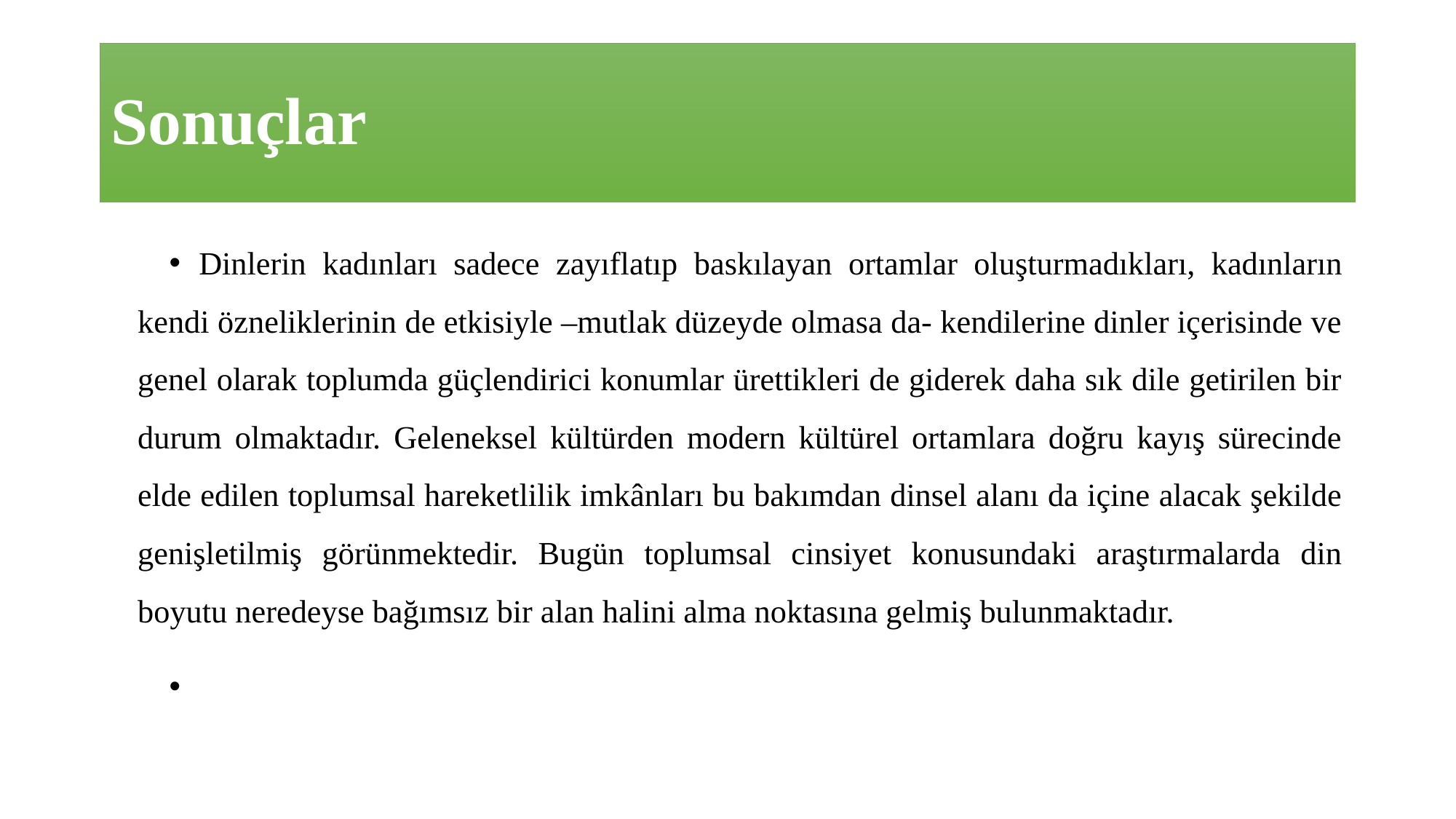

# Sonuçlar
Dinlerin kadınları sadece zayıflatıp baskılayan ortamlar oluşturmadıkları, kadınların kendi özneliklerinin de etkisiyle –mutlak düzeyde olmasa da- kendilerine dinler içerisinde ve genel olarak toplumda güçlendirici konumlar ürettikleri de giderek daha sık dile getirilen bir durum olmaktadır. Geleneksel kültürden modern kültürel ortamlara doğru kayış sürecinde elde edilen toplumsal hareketlilik imkânları bu bakımdan dinsel alanı da içine alacak şekilde genişletilmiş görünmektedir. Bugün toplumsal cinsiyet konusundaki araştırmalarda din boyutu neredeyse bağımsız bir alan halini alma noktasına gelmiş bulunmaktadır.